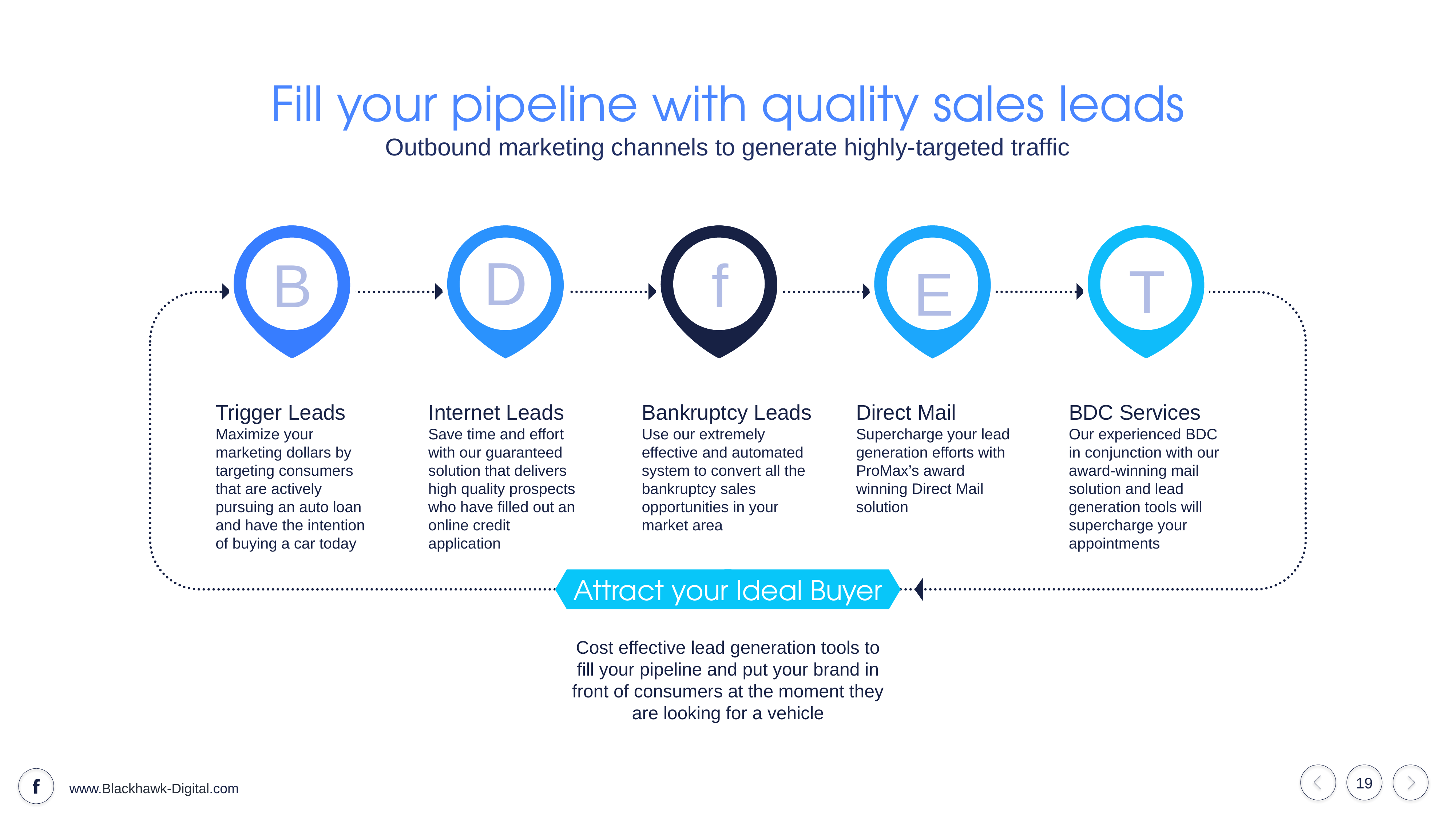

Fill your pipeline with quality sales leads
Outbound marketing channels to generate highly-targeted traffic

B

D

f

E

T

Trigger Leads
Maximize your marketing dollars by targeting consumers that are actively pursuing an auto loan and have the intention of buying a car today
Internet Leads
Save time and effort with our guaranteed solution that delivers high quality prospects who have filled out an online credit application
Bankruptcy Leads
Use our extremely effective and automated system to convert all the bankruptcy sales opportunities in your market area
Direct Mail
Supercharge your lead generation efforts with ProMax’s award winning Direct Mail solution
BDC Services
Our experienced BDC in conjunction with our award-winning mail solution and lead generation tools will supercharge your appointments

Attract your Ideal Buyer
Cost effective lead generation tools to fill your pipeline and put your brand in front of consumers at the moment they are looking for a vehicle